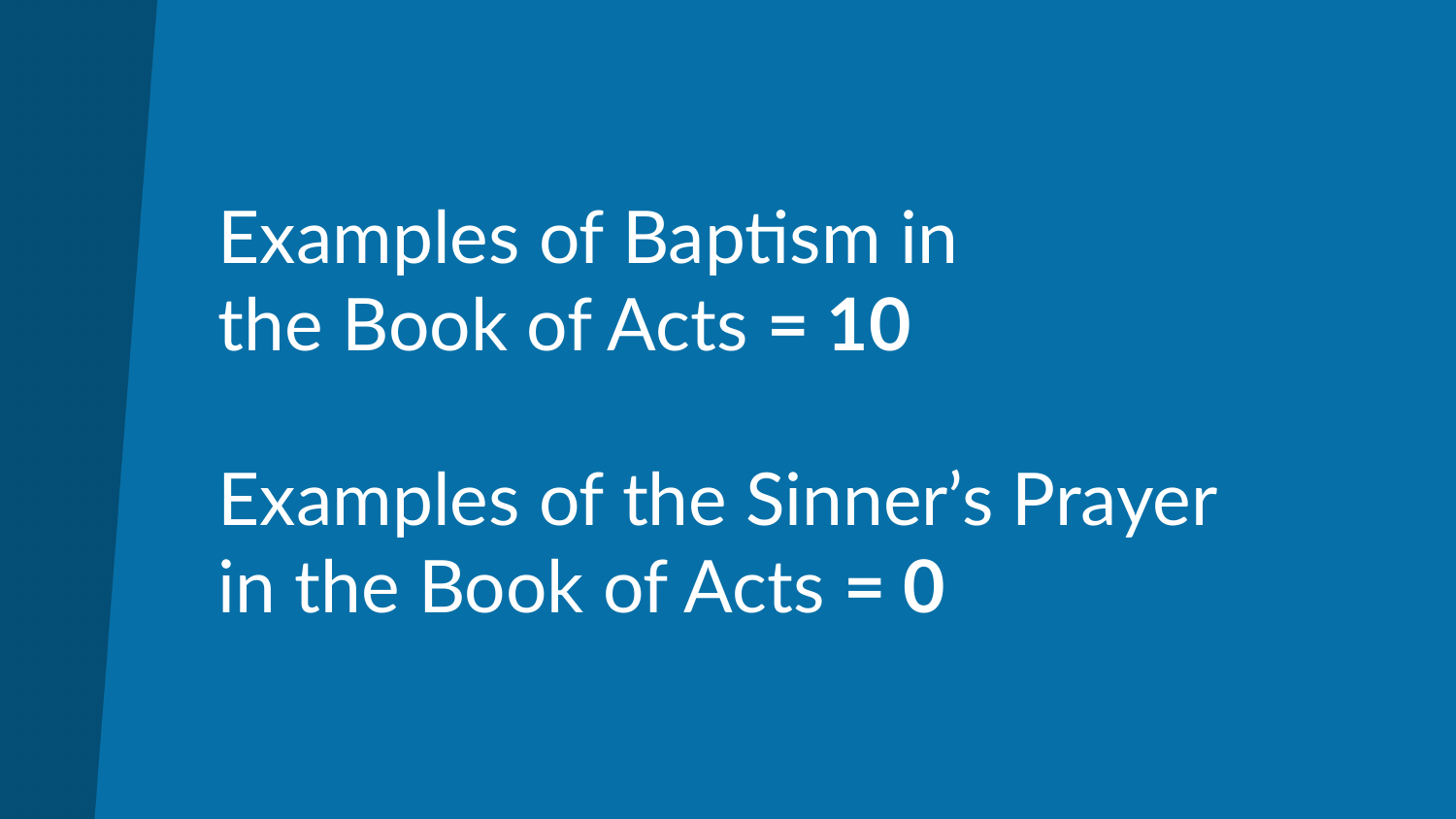

# Examples of Baptism in the Book of Acts = 10 Examples of the Sinner’s Prayer in the Book of Acts = 0